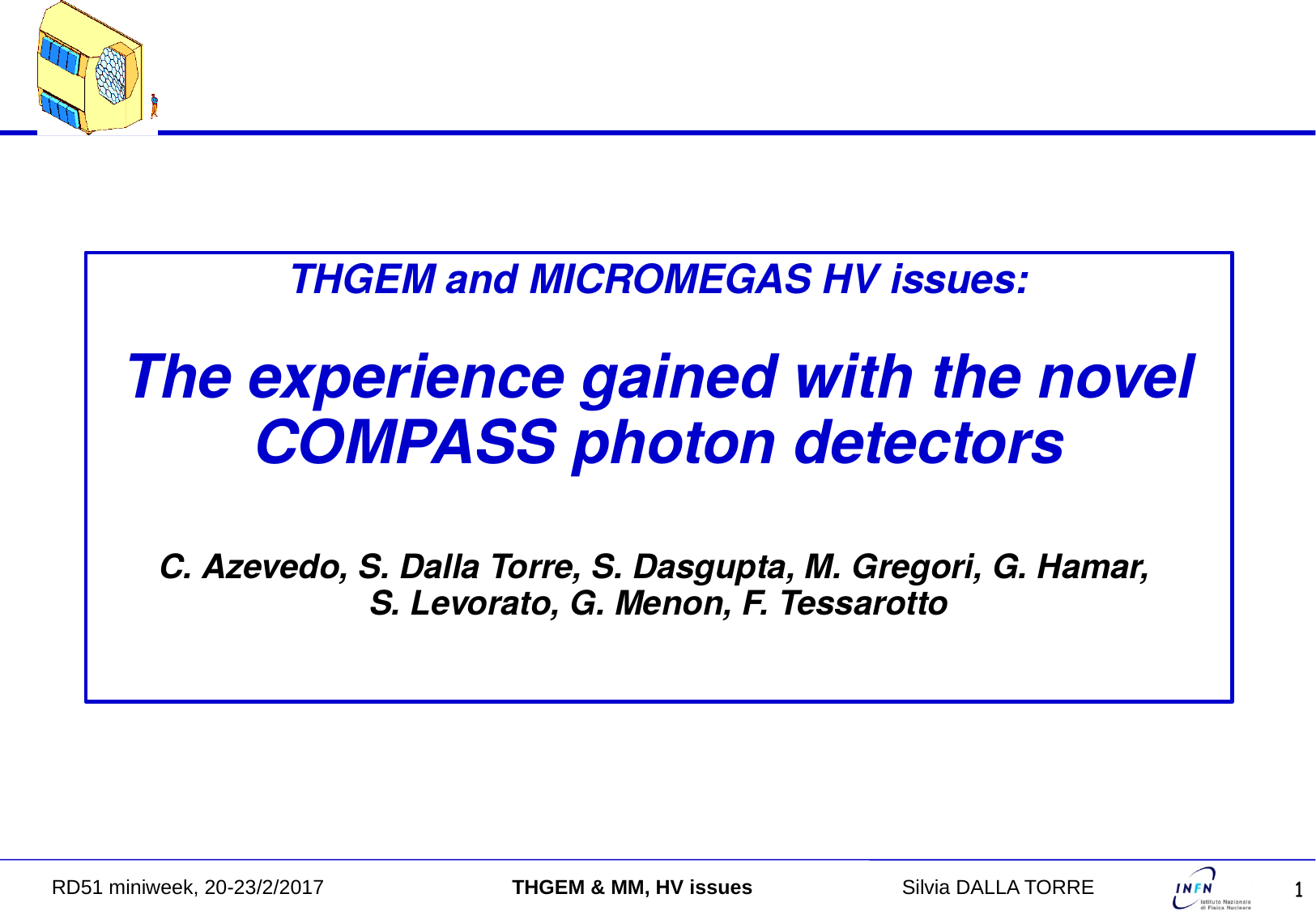

#
THGEM and MICROMEGAS HV issues:

The experience gained with the novel
COMPASS photon detectors

C. Azevedo, S. Dalla Torre, S. Dasgupta, M. Gregori, G. Hamar,
S. Levorato, G. Menon, F. Tessarotto

RD51 miniweek, 20-23/2/2017                                 THGEM & MM, HV issues    		Silvia DALLA TORRE